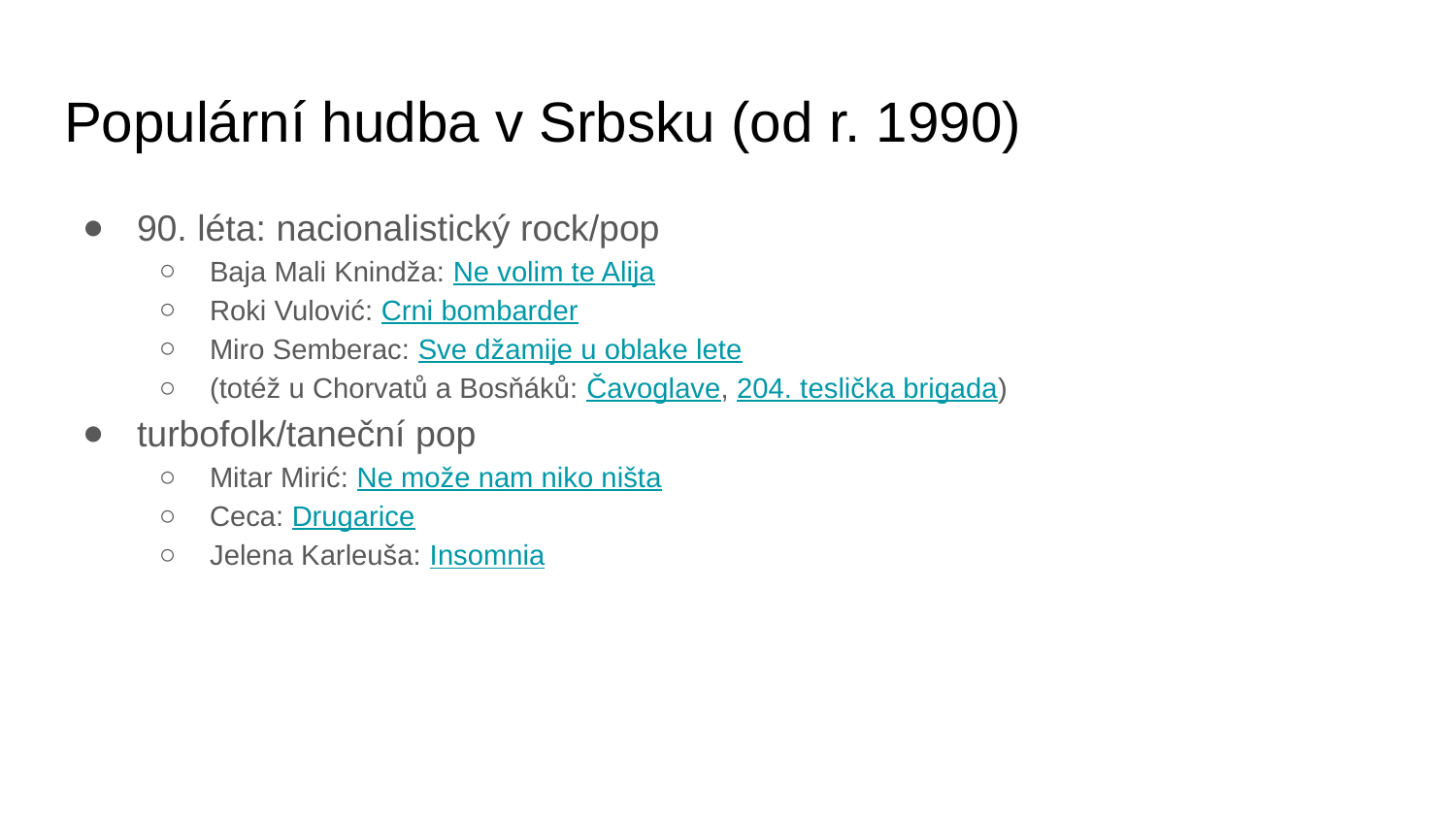

# Populární hudba v Srbsku (od r. 1990)
90. léta: nacionalistický rock/pop
Baja Mali Knindža: Ne volim te Alija
Roki Vulović: Crni bombarder
Miro Semberac: Sve džamije u oblake lete
(totéž u Chorvatů a Bosňáků: Čavoglave, 204. teslička brigada)
turbofolk/taneční pop
Mitar Mirić: Ne može nam niko ništa
Ceca: Drugarice
Jelena Karleuša: Insomnia